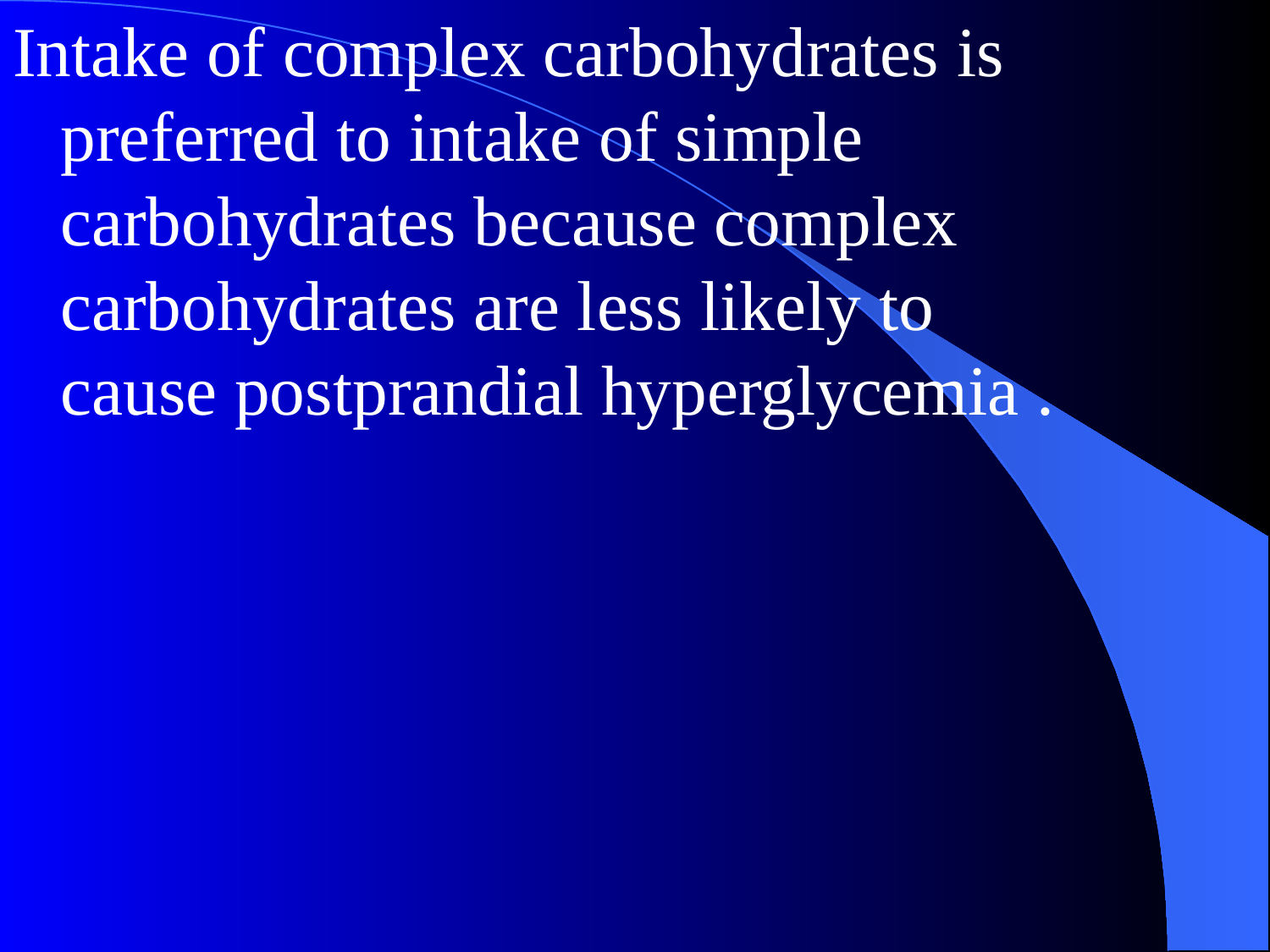

Intake of complex carbohydrates is preferred to intake of simple carbohydrates because complex carbohydrates are less likely to cause postprandial hyperglycemia .